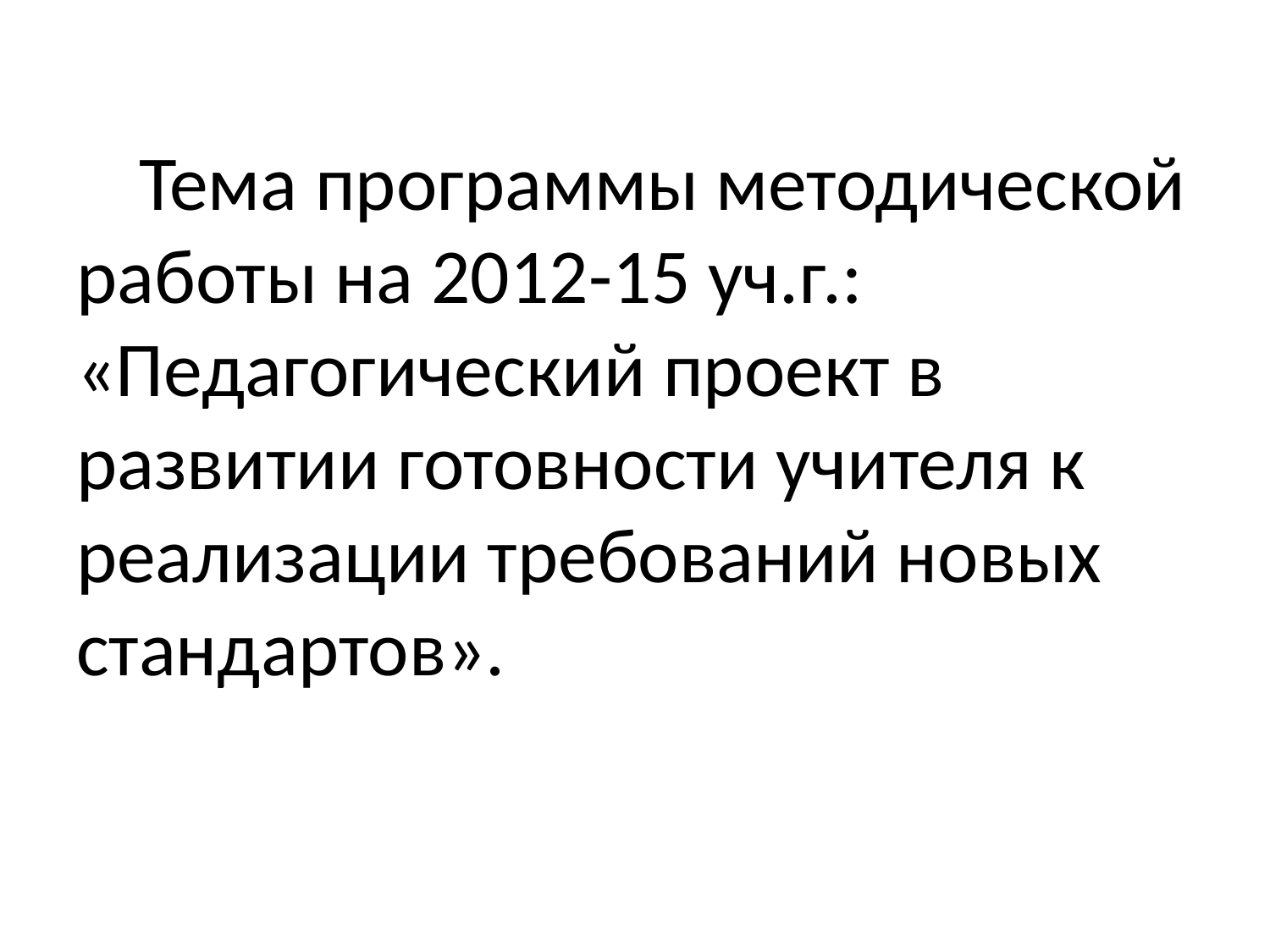

Тема программы методической работы на 2012-15 уч.г.:  «Педагогический проект в развитии готовности учителя к реализации требований новых стандартов».